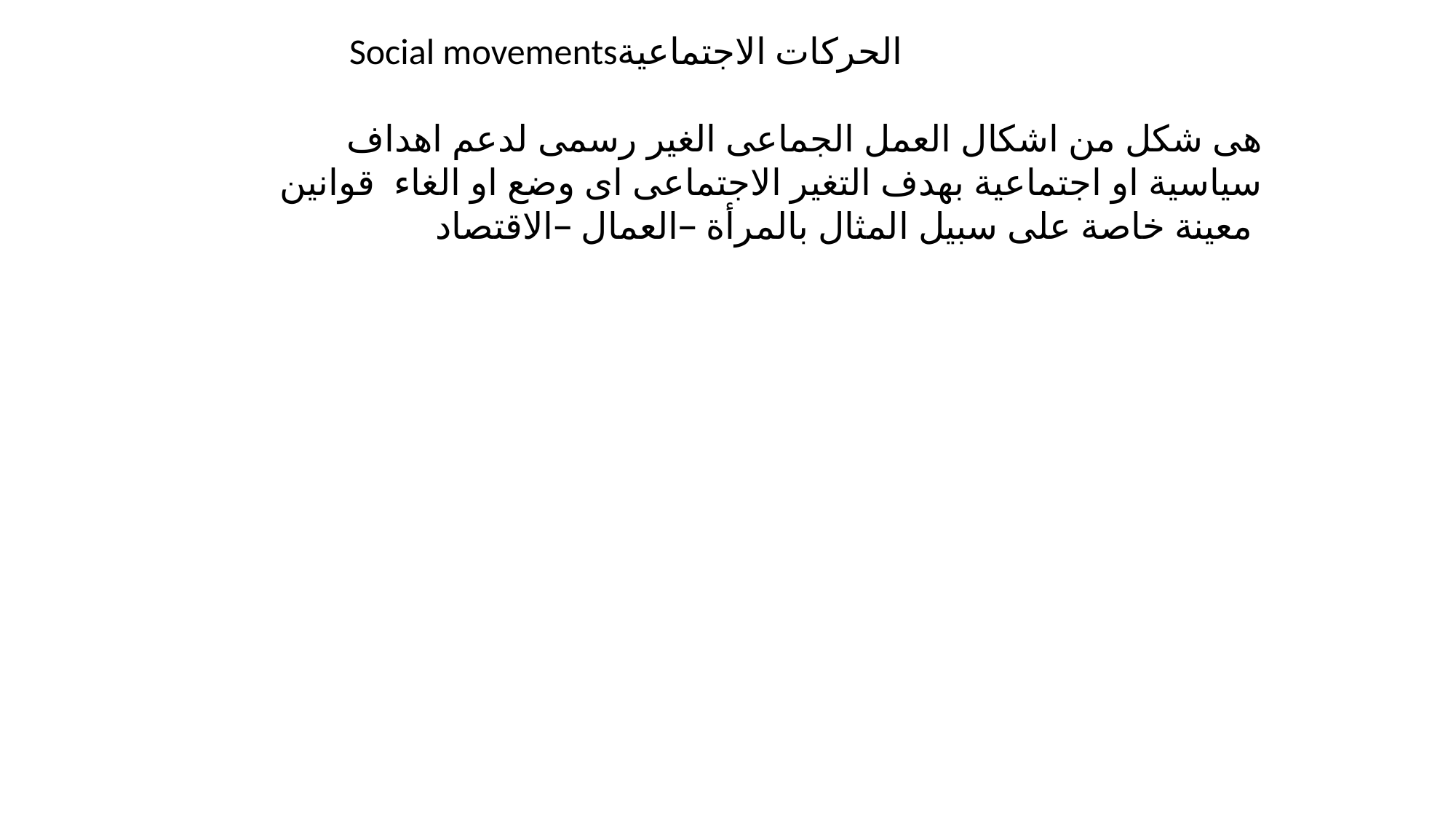

Social movementsالحركات الاجتماعية

هى شكل من اشكال العمل الجماعى الغير رسمى لدعم اهداف سياسية او اجتماعية بهدف التغير الاجتماعى اى وضع او الغاء  قوانين معينة خاصة على سبيل المثال بالمرأة –العمال –الاقتصاد